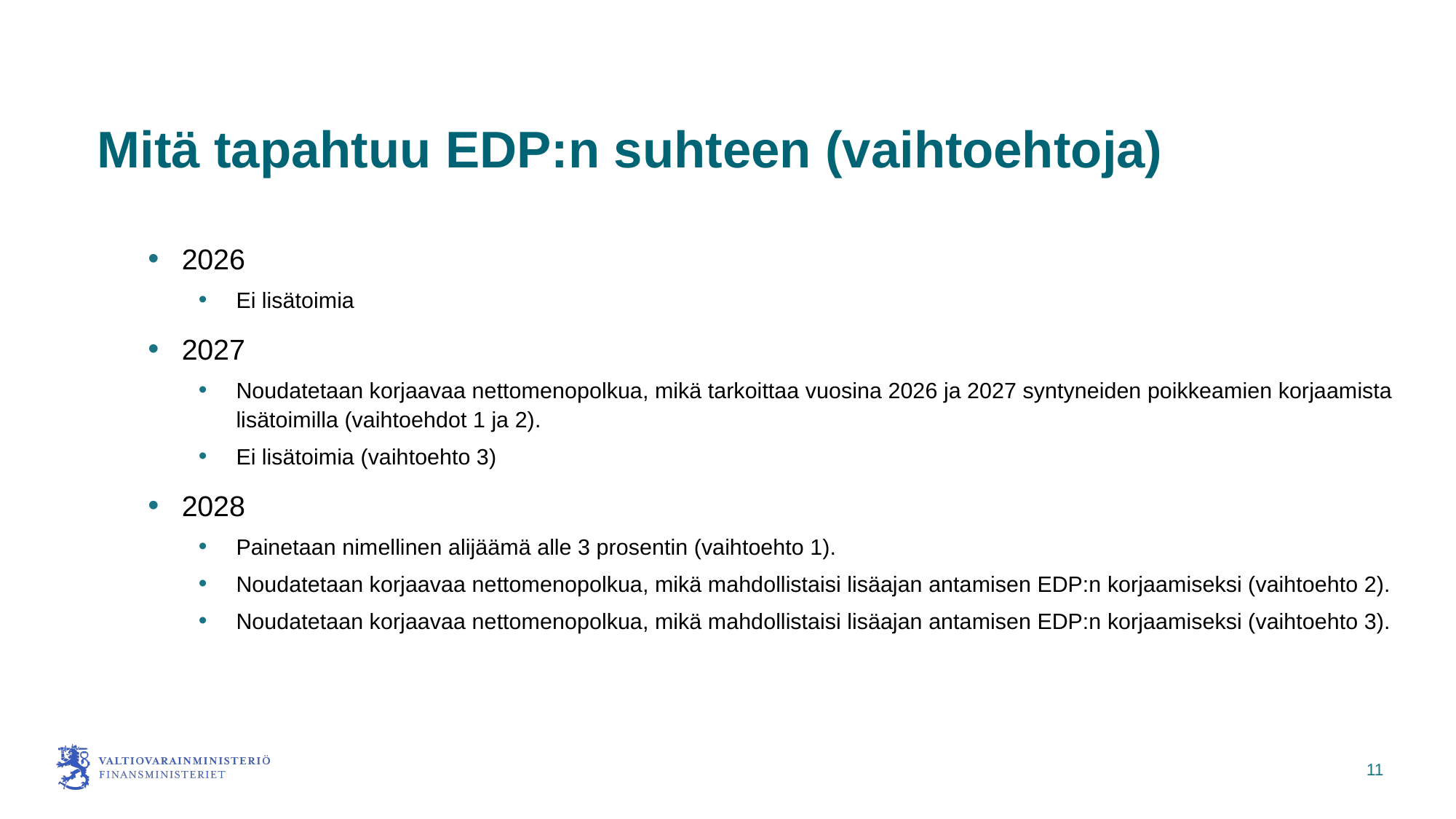

# Mitä tapahtuu EDP:n suhteen (vaihtoehtoja)
2026
Ei lisätoimia
2027
Noudatetaan korjaavaa nettomenopolkua, mikä tarkoittaa vuosina 2026 ja 2027 syntyneiden poikkeamien korjaamista lisätoimilla (vaihtoehdot 1 ja 2).
Ei lisätoimia (vaihtoehto 3)
2028
Painetaan nimellinen alijäämä alle 3 prosentin (vaihtoehto 1).
Noudatetaan korjaavaa nettomenopolkua, mikä mahdollistaisi lisäajan antamisen EDP:n korjaamiseksi (vaihtoehto 2).
Noudatetaan korjaavaa nettomenopolkua, mikä mahdollistaisi lisäajan antamisen EDP:n korjaamiseksi (vaihtoehto 3).

11